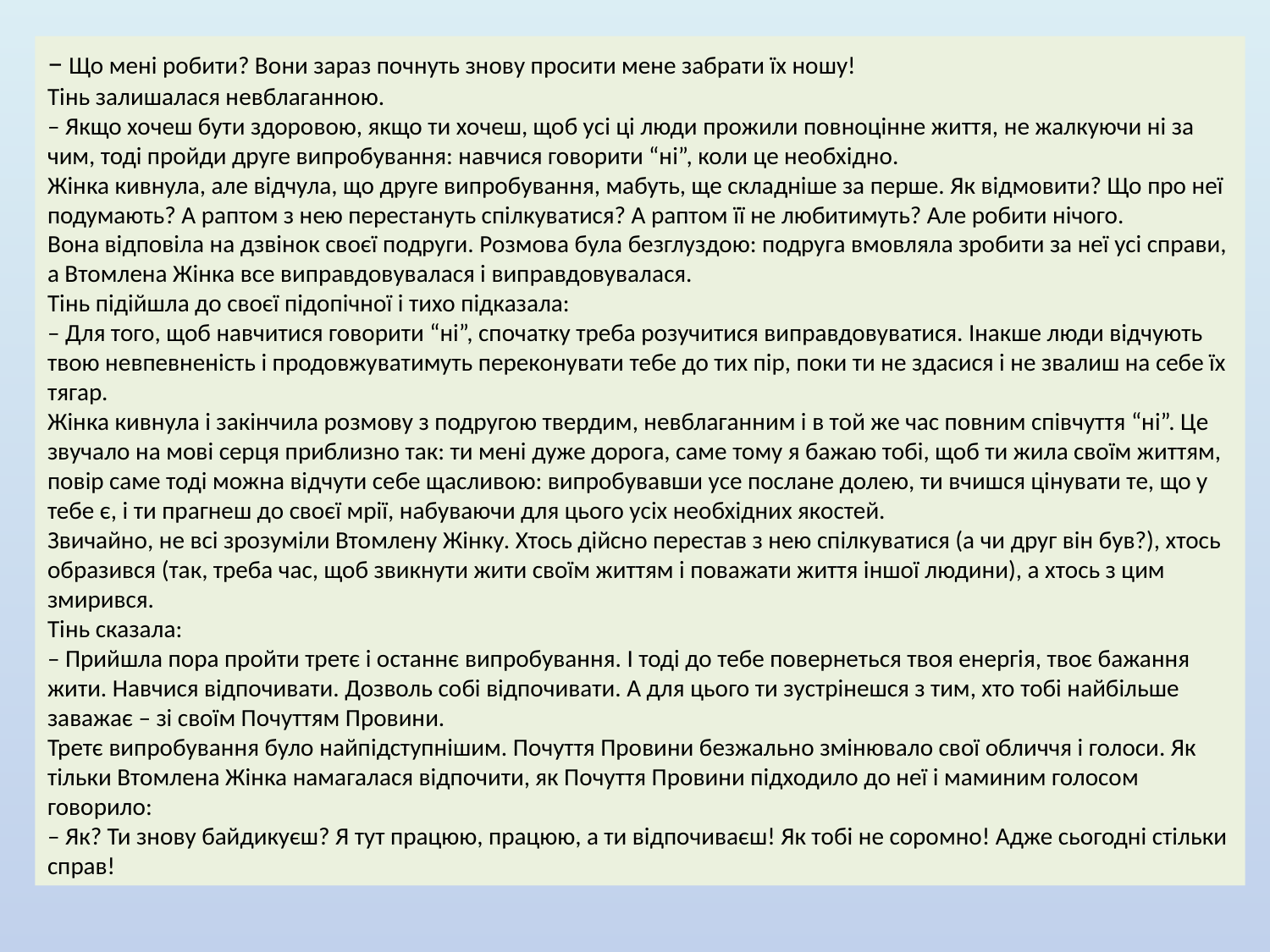

– Що мені робити? Вони зараз почнуть знову просити мене забрати їх ношу!
Тінь залишалася невблаганною.
– Якщо хочеш бути здоровою, якщо ти хочеш, щоб усі ці люди прожили повноцінне життя, не жалкуючи ні за чим, тоді пройди друге випробування: навчися говорити “ні”, коли це необхідно.
Жінка кивнула, але відчула, що друге випробування, мабуть, ще складніше за перше. Як відмовити? Що про неї подумають? А раптом з нею перестануть спілкуватися? А раптом її не любитимуть? Але робити нічого.
Вона відповіла на дзвінок своєї подруги. Розмова була безглуздою: подруга вмовляла зробити за неї усі справи, а Втомлена Жінка все виправдовувалася і виправдовувалася.
Тінь підійшла до своєї підопічної і тихо підказала:
– Для того, щоб навчитися говорити “ні”, спочатку треба розучитися виправдовуватися. Інакше люди відчують твою невпевненість і продовжуватимуть переконувати тебе до тих пір, поки ти не здасися і не звалиш на себе їх тягар.
Жінка кивнула і закінчила розмову з подругою твердим, невблаганним і в той же час повним співчуття “ні”. Це звучало на мові серця приблизно так: ти мені дуже дорога, саме тому я бажаю тобі, щоб ти жила своїм життям, повір саме тоді можна відчути себе щасливою: випробувавши усе послане долею, ти вчишся цінувати те, що у тебе є, і ти прагнеш до своєї мрії, набуваючи для цього усіх необхідних якостей.
Звичайно, не всі зрозуміли Втомлену Жінку. Хтось дійсно перестав з нею спілкуватися (а чи друг він був?), хтось образився (так, треба час, щоб звикнути жити своїм життям і поважати життя іншої людини), а хтось з цим змирився.
Тінь сказала:
– Прийшла пора пройти третє і останнє випробування. І тоді до тебе повернеться твоя енергія, твоє бажання жити. Навчися відпочивати. Дозволь собі відпочивати. А для цього ти зустрінешся з тим, хто тобі найбільше заважає – зі своїм Почуттям Провини.
Третє випробування було найпідступнішим. Почуття Провини безжально змінювало свої обличчя і голоси. Як тільки Втомлена Жінка намагалася відпочити, як Почуття Провини підходило до неї і маминим голосом говорило:
– Як? Ти знову байдикуєш? Я тут працюю, працюю, а ти відпочиваєш! Як тобі не соромно! Адже сьогодні стільки справ!